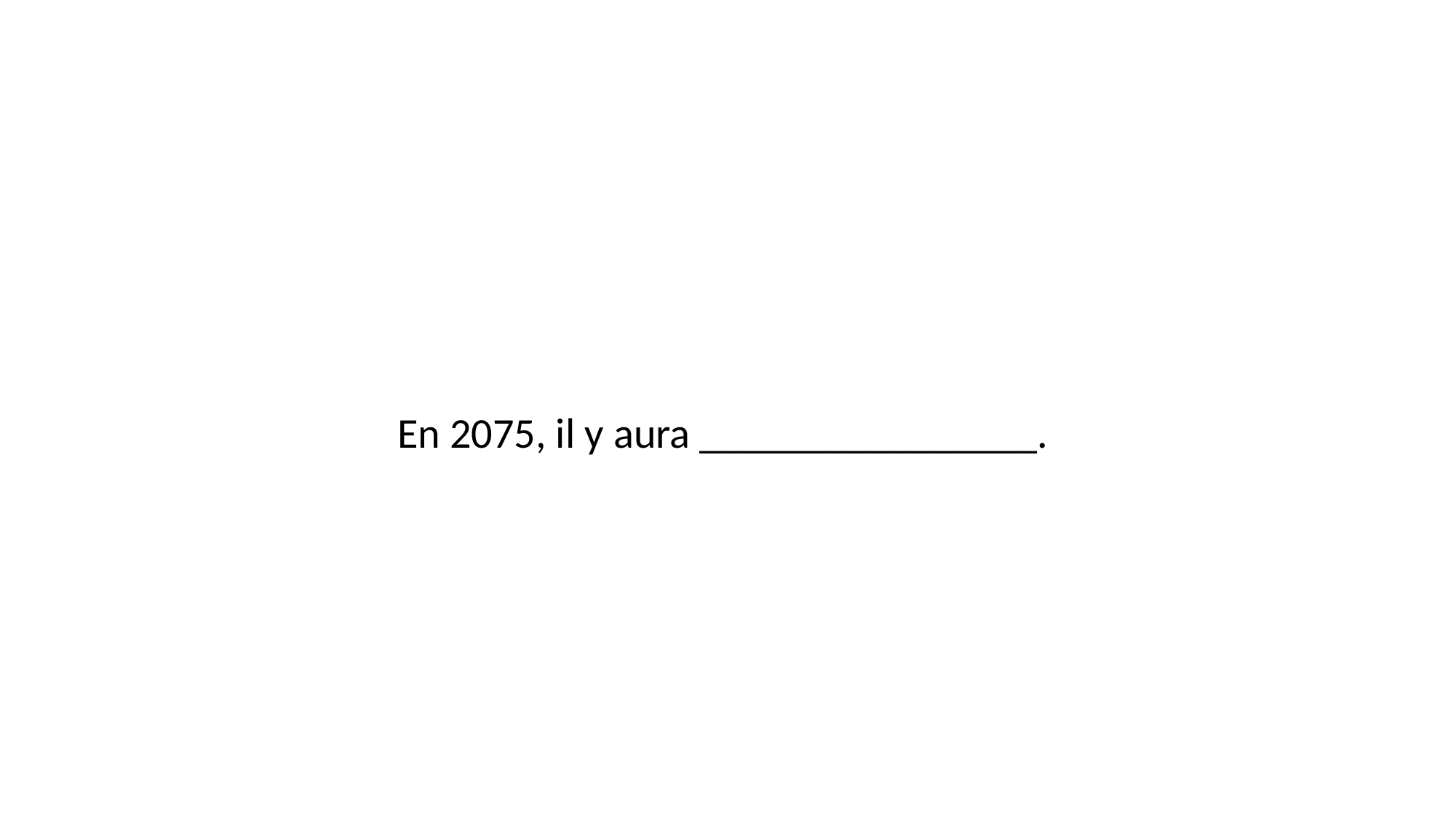

#

En 2075, il y aura ________________.